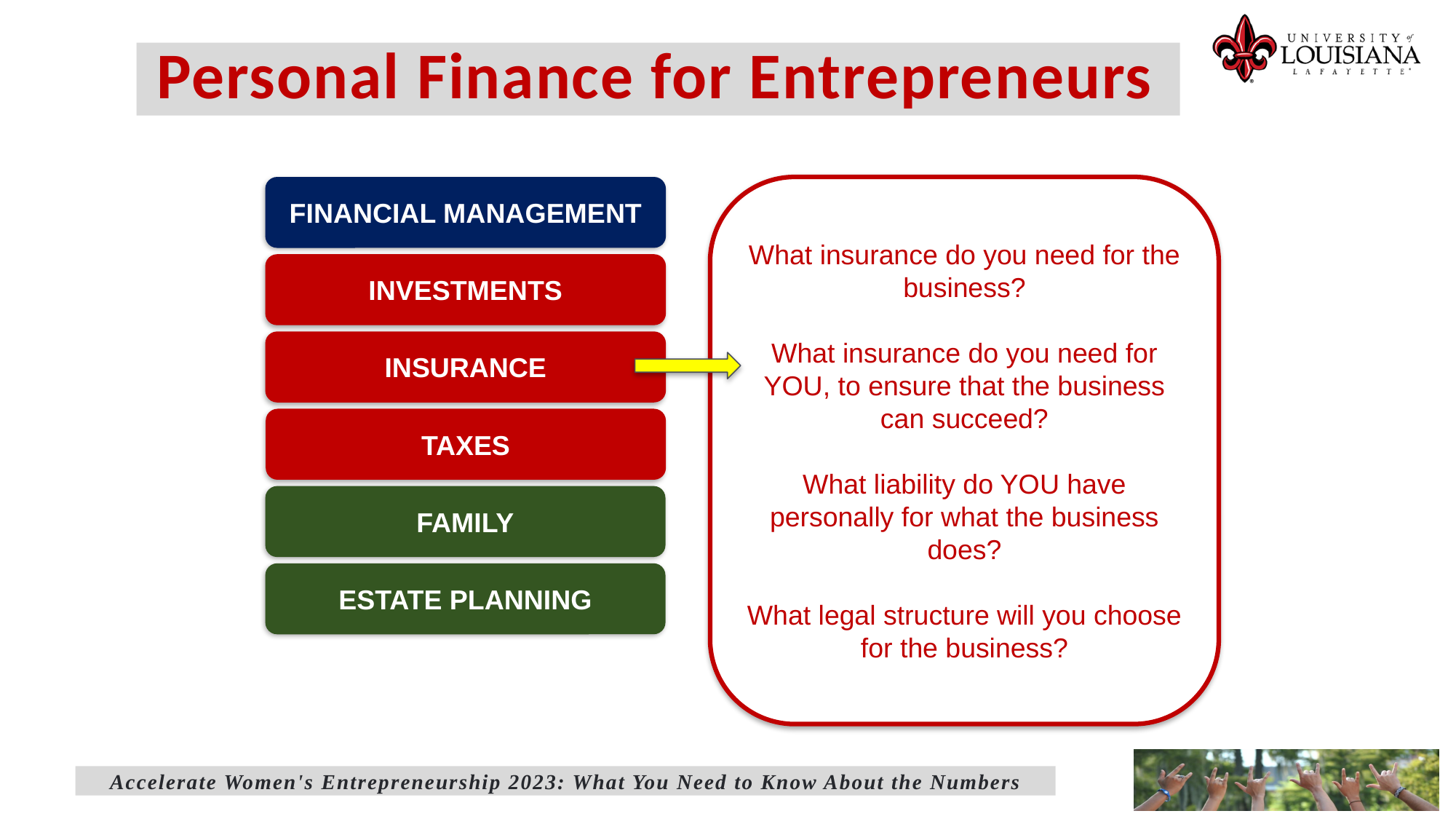

Personal Finance for Entrepreneurs
FINANCIAL MANAGEMENT
What insurance do you need for the business?

What insurance do you need for YOU, to ensure that the business can succeed?

What liability do YOU have personally for what the business does?

What legal structure will you choose for the business?
INVESTMENTS
INSURANCE

TAXES
FAMILY
ESTATE PLANNING

Accelerate Women's Entrepreneurship 2023: What You Need to Know About the Numbers